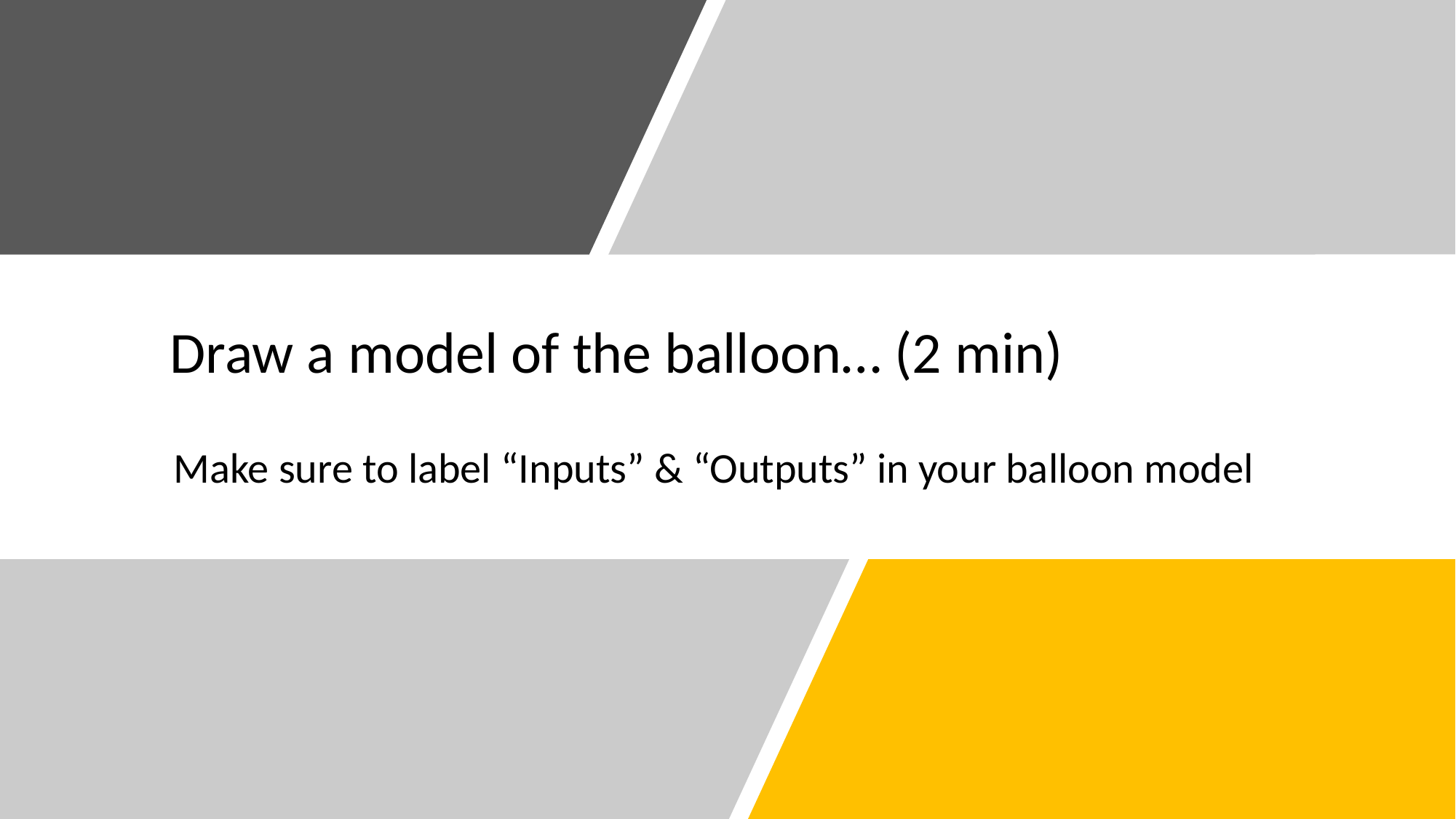

# Draw a model of the balloon… (2 min)
Make sure to label “Inputs” & “Outputs” in your balloon model